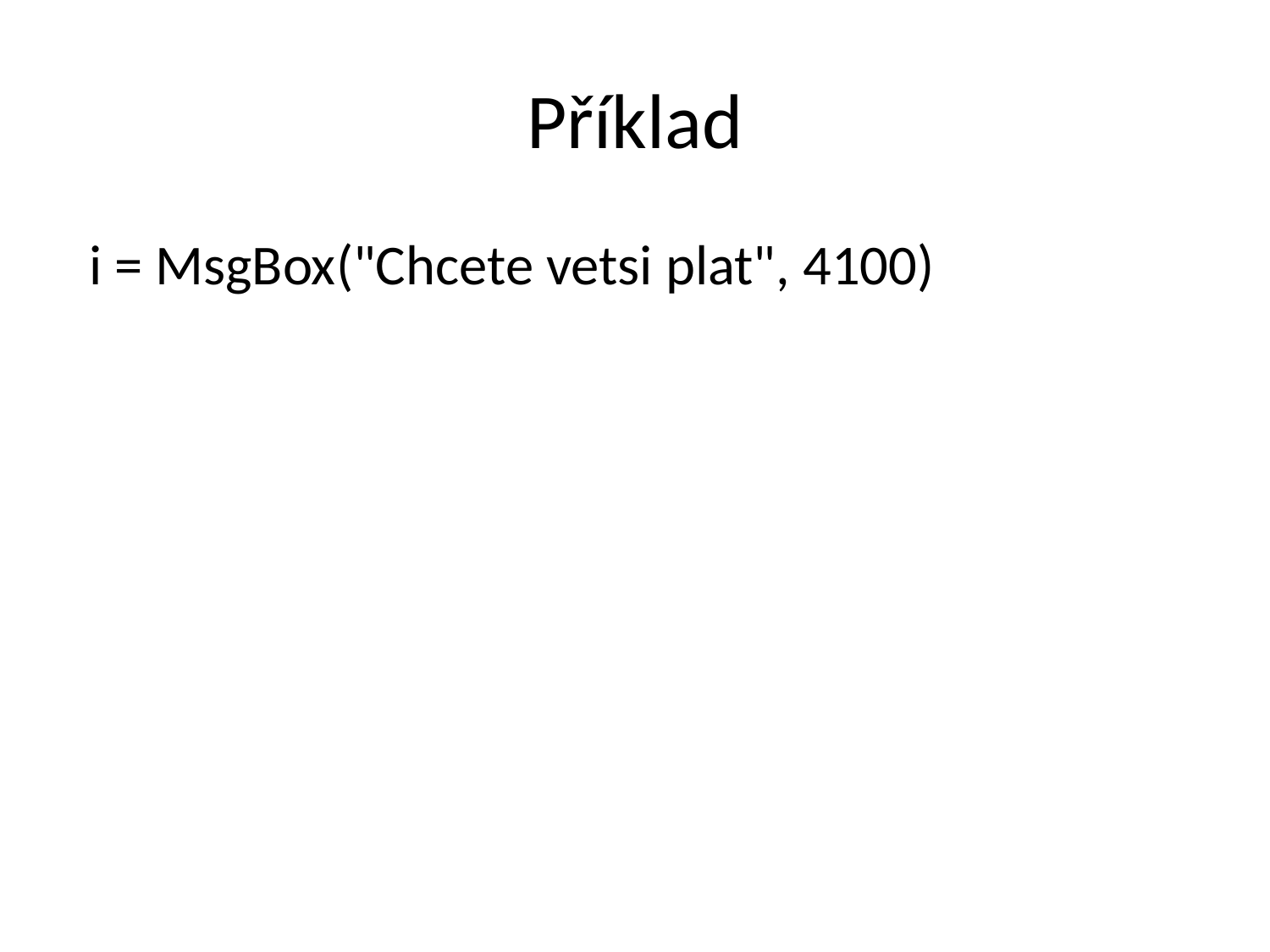

# Příklad
 i = MsgBox("Chcete vetsi plat", 4100)